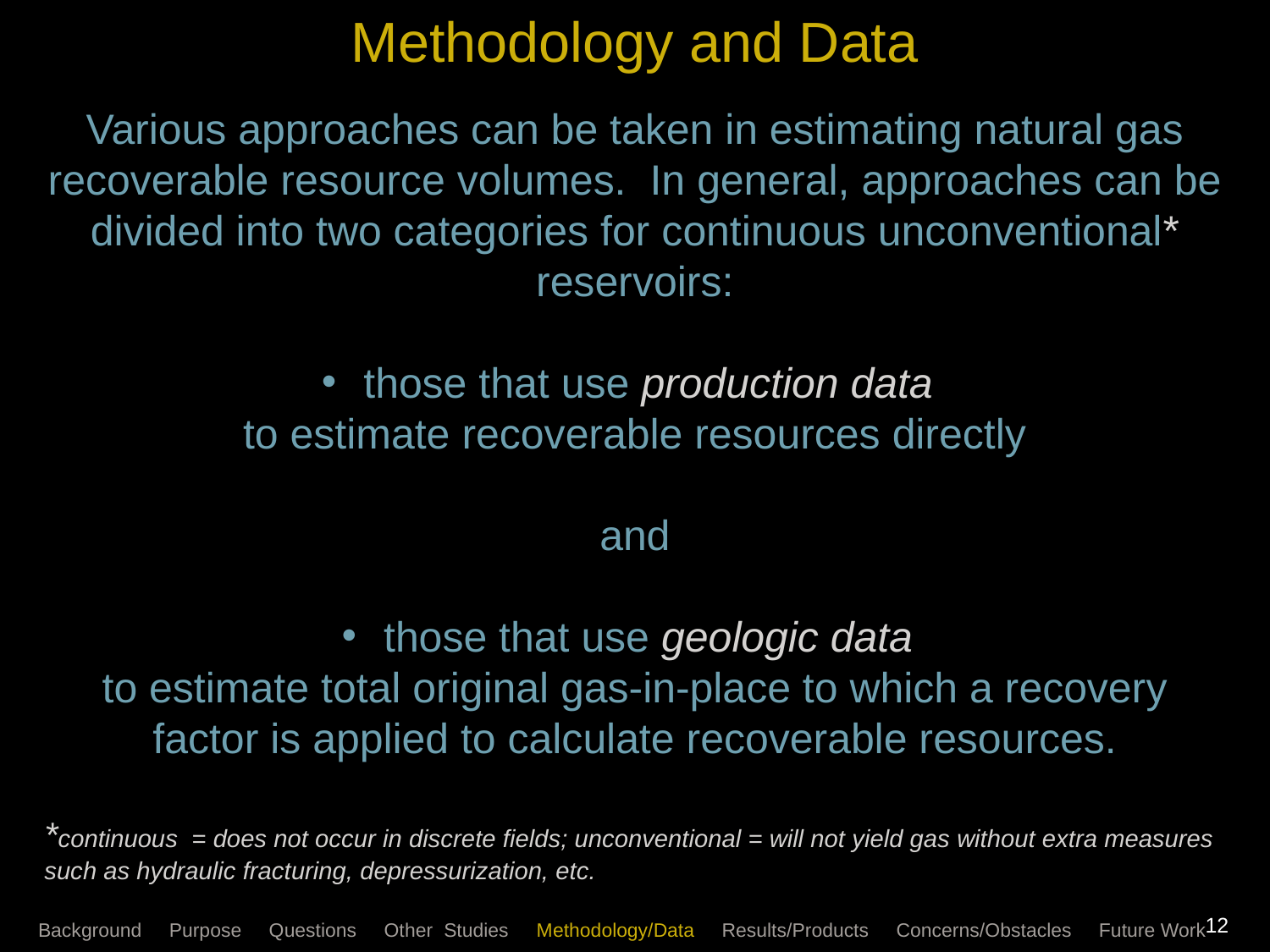

Methodology and Data
Various approaches can be taken in estimating natural gas recoverable resource volumes.  In general, approaches can be divided into two categories for continuous unconventional* reservoirs:

 those that use production data
to estimate recoverable resources directly

and

 those that use geologic data
to estimate total original gas-in-place to which a recovery factor is applied to calculate recoverable resources.

*continuous  = does not occur in discrete fields; unconventional = will not yield gas without extra measures such as hydraulic fracturing, depressurization, etc.
Background     Purpose     Questions     Other  Studies     Methodology/Data     Results/Products     Concerns/Obstacles     Future Work
12